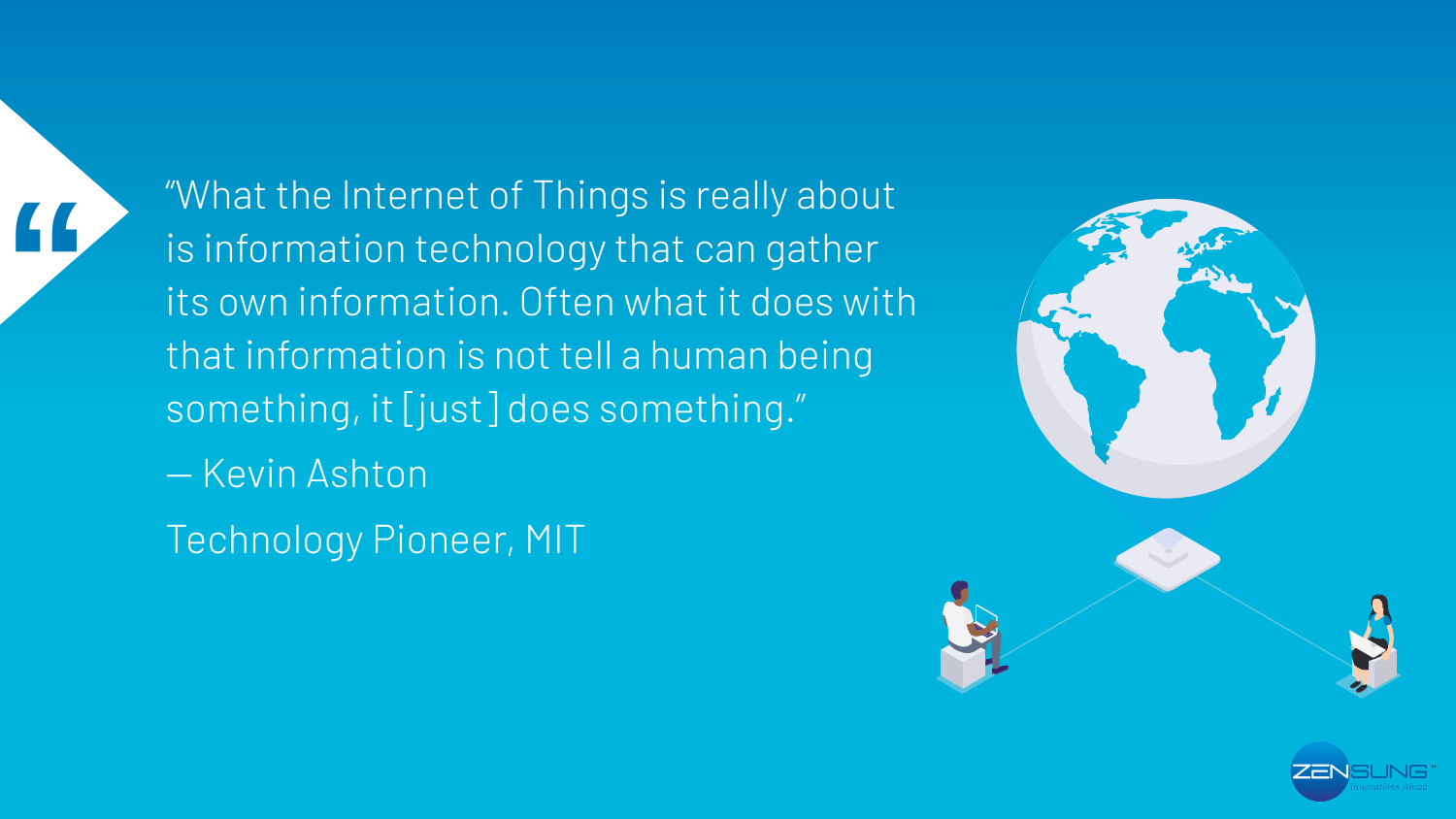

“What the Internet of Things is really about is information technology that can gather its own information. Often what it does with that information is not tell a human being something, it [just] does something.”
— Kevin Ashton
Technology Pioneer, MIT